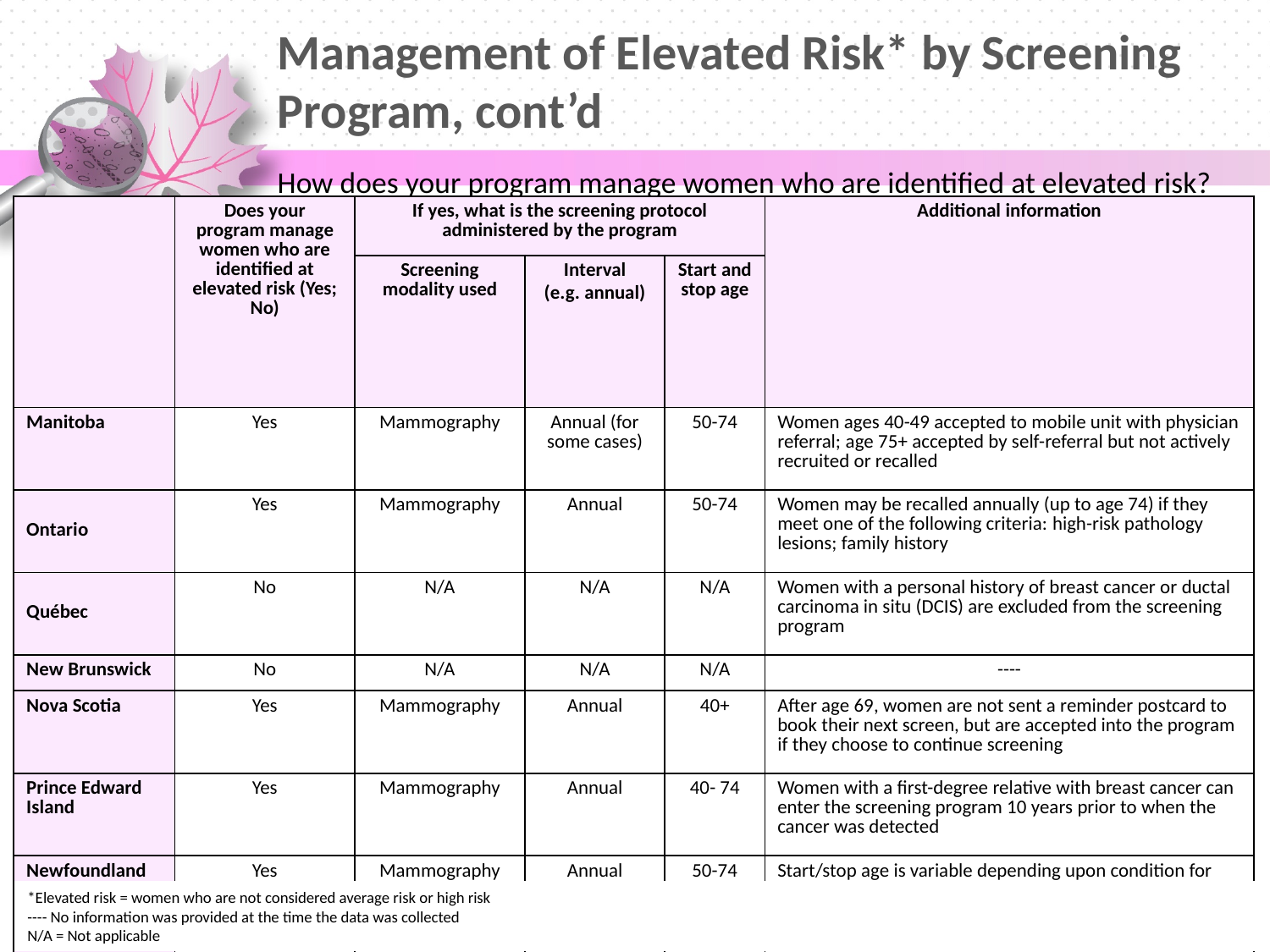

# Management of Elevated Risk* by Screening Program, cont’d
How does your program manage women who are identified at elevated risk?
|  | Does your program manage women who are identified at elevated risk (Yes; No) | If yes, what is the screening protocol administered by the program |  |  | Additional information |
| --- | --- | --- | --- | --- | --- |
|  |  | Screening modality used | Interval (e.g. annual) | Start and stop age |  |
| Manitoba | Yes | Mammography | Annual (for some cases) | 50-74 | Women ages 40-49 accepted to mobile unit with physician referral; age 75+ accepted by self-referral but not actively recruited or recalled |
| Ontario | Yes | Mammography | Annual | 50-74 | Women may be recalled annually (up to age 74) if they meet one of the following criteria: high-risk pathology lesions; family history |
| Québec | No | N/A | N/A | N/A | Women with a personal history of breast cancer or ductal carcinoma in situ (DCIS) are excluded from the screening program |
| New Brunswick | No | N/A | N/A | N/A | ---- |
| Nova Scotia | Yes | Mammography | Annual | 40+ | After age 69, women are not sent a reminder postcard to book their next screen, but are accepted into the program if they choose to continue screening |
| Prince Edward Island | Yes | Mammography | Annual | 40- 74 | Women with a first-degree relative with breast cancer can enter the screening program 10 years prior to when the cancer was detected |
| Newfoundland and Labrador | Yes | Mammography | Annual | 50-74 | Start/stop age is variable depending upon condition for elevated risk designation (e.g. breast density ≥75% may be a transitory condition therefore, start/stop age would be adjusted) |
*Elevated risk = women who are not considered average risk or high risk
---- No information was provided at the time the data was collected
N/A = Not applicable
34